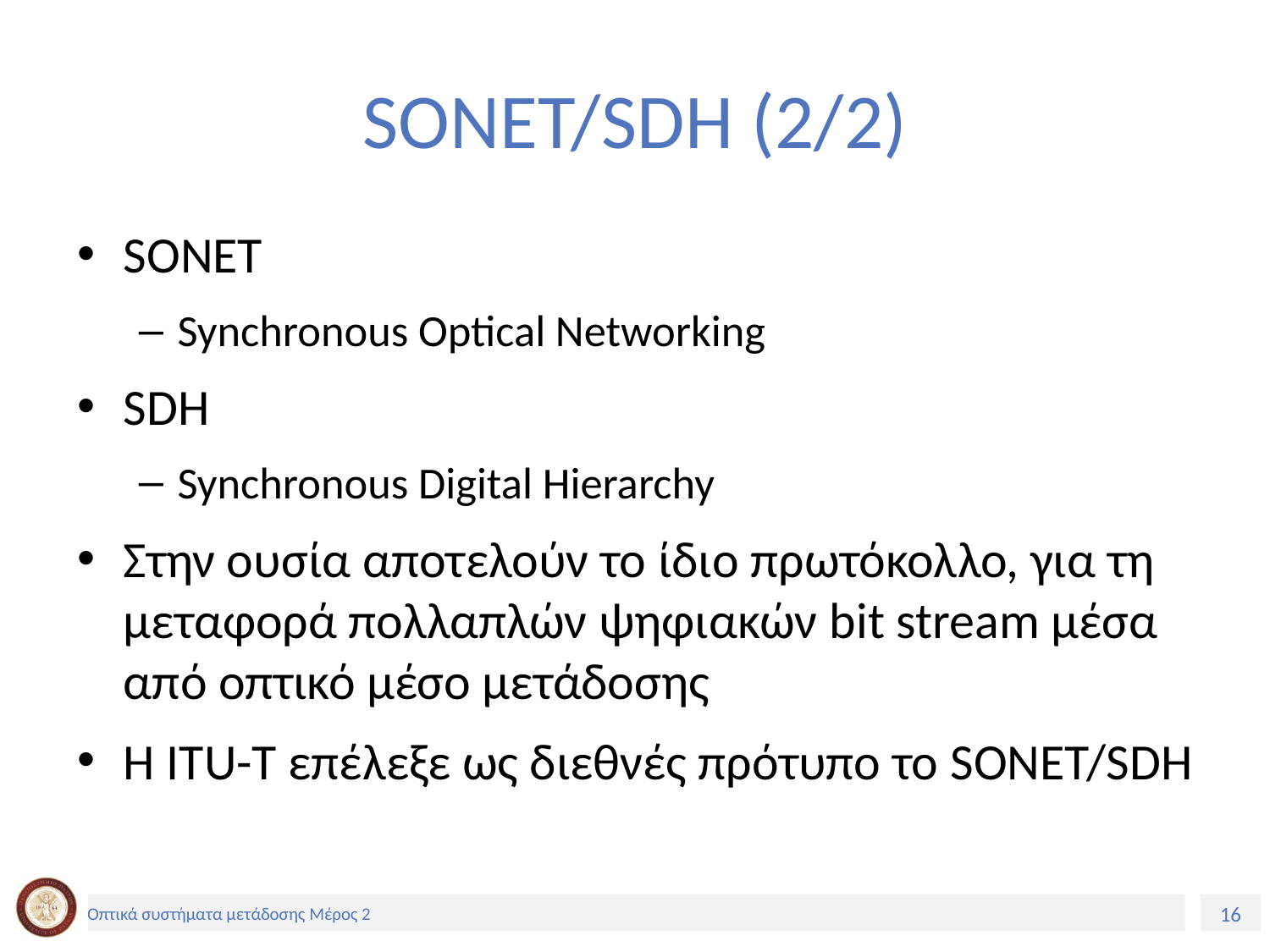

# SONET/SDH (2/2)
SONET
Synchronous Optical Networking
SDH
Synchronous Digital Hierarchy
Στην ουσία αποτελούν το ίδιο πρωτόκολλο, για τη μεταφορά πολλαπλών ψηφιακών bit stream μέσα από οπτικό μέσο μετάδοσης
Η ITU-T επέλεξε ως διεθνές πρότυπο το SONET/SDH